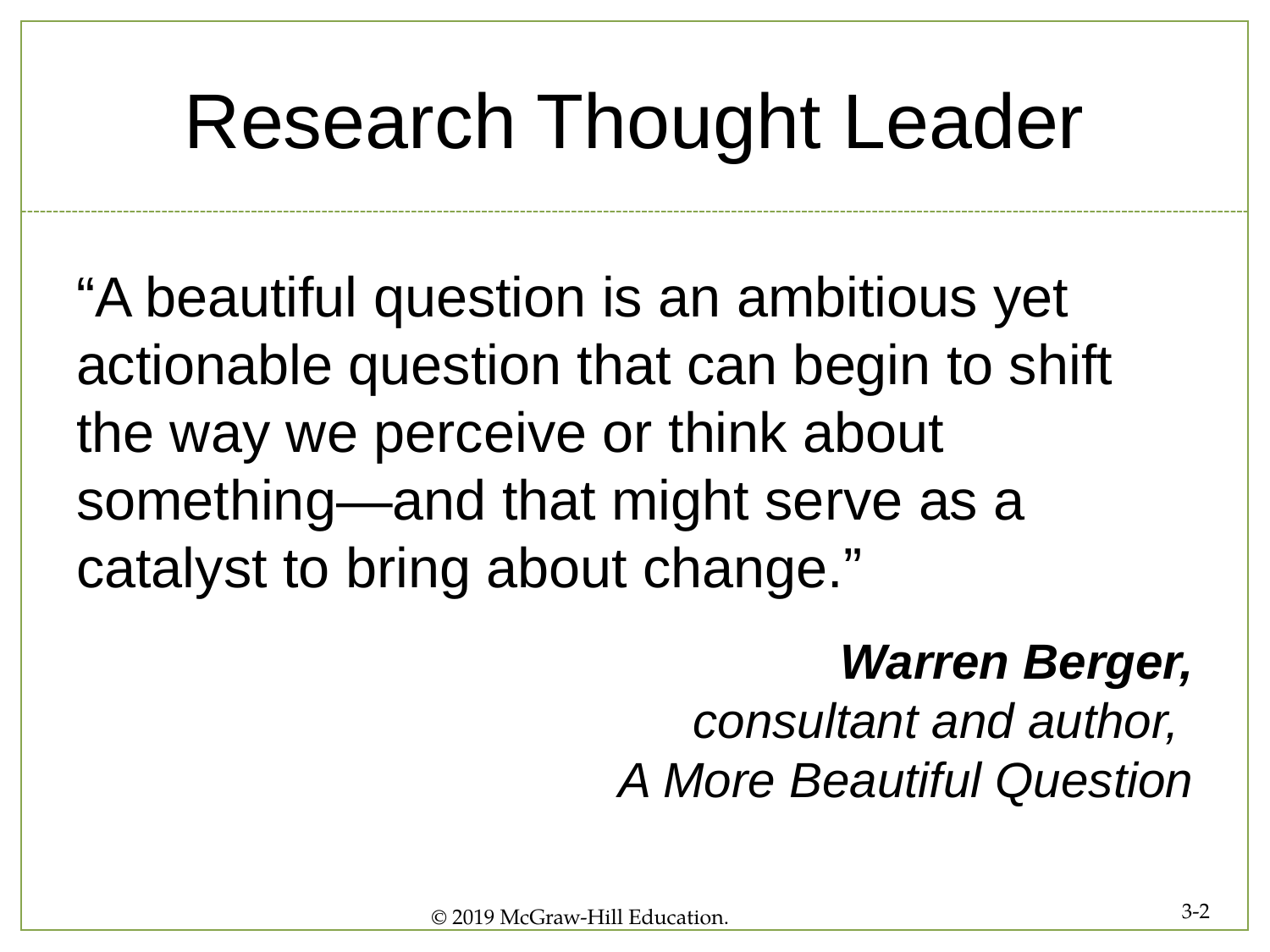

# Research Thought Leader
“A beautiful question is an ambitious yet actionable question that can begin to shift the way we perceive or think about something—and that might serve as a catalyst to bring about change.”
Warren Berger,
consultant and author, 
A More Beautiful Question